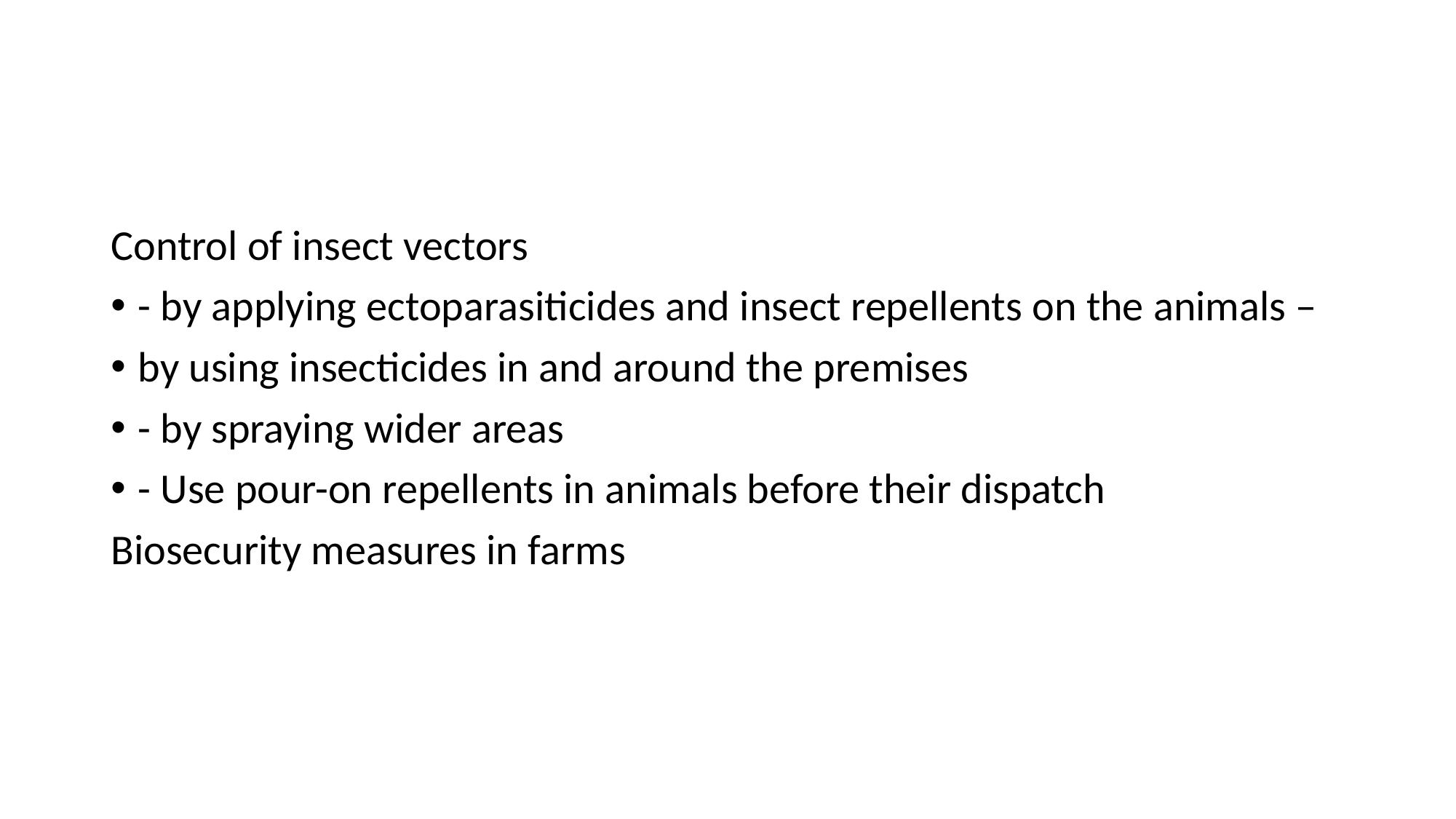

#
Control of insect vectors
- by applying ectoparasiticides and insect repellents on the animals –
by using insecticides in and around the premises
- by spraying wider areas
- Use pour-on repellents in animals before their dispatch
Biosecurity measures in farms